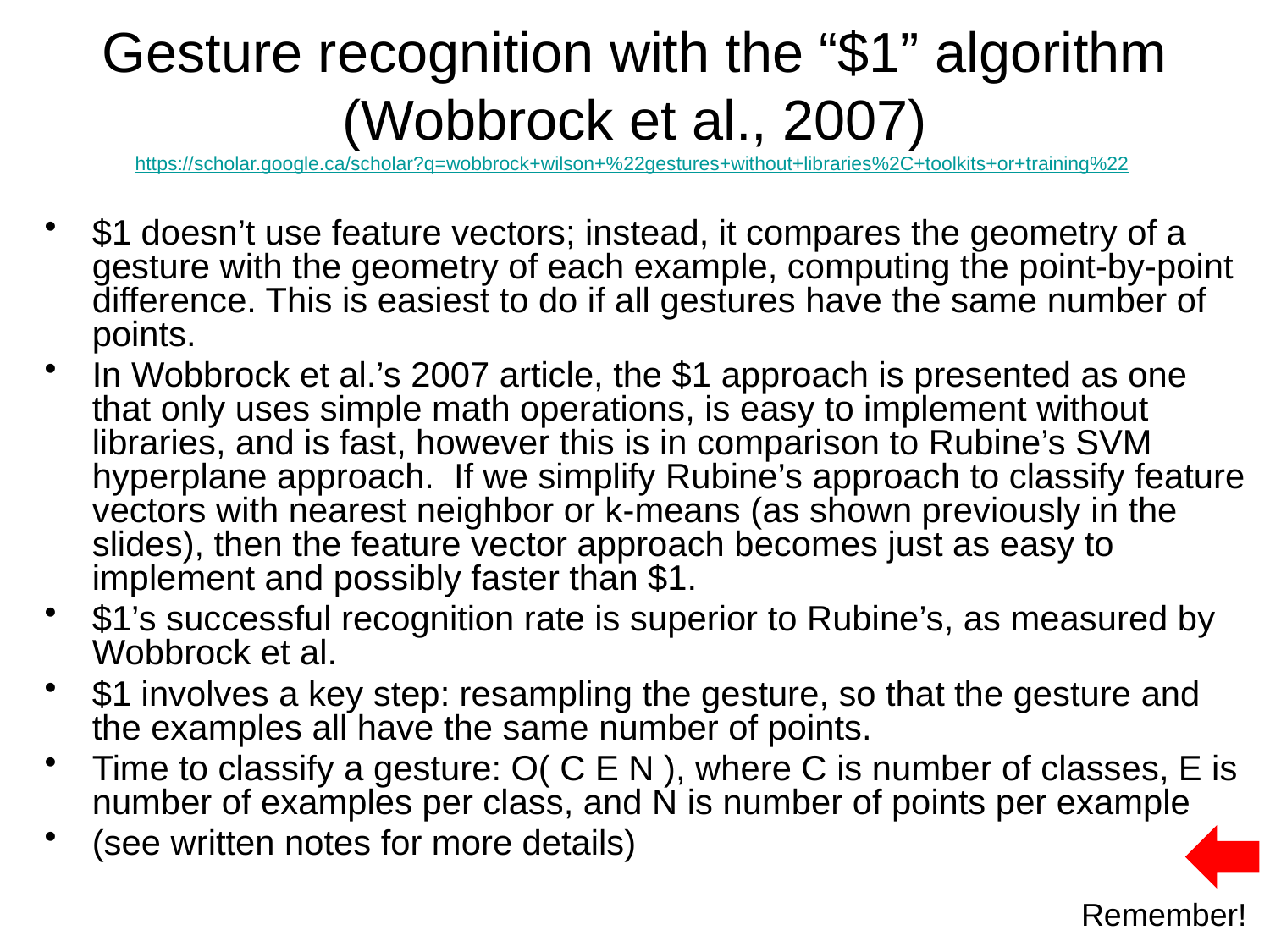

# Gesture recognition with the “$1” algorithm (Wobbrock et al., 2007) https://scholar.google.ca/scholar?q=wobbrock+wilson+%22gestures+without+libraries%2C+toolkits+or+training%22
$1 doesn’t use feature vectors; instead, it compares the geometry of a gesture with the geometry of each example, computing the point-by-point difference. This is easiest to do if all gestures have the same number of points.
In Wobbrock et al.’s 2007 article, the $1 approach is presented as one that only uses simple math operations, is easy to implement without libraries, and is fast, however this is in comparison to Rubine’s SVM hyperplane approach.  If we simplify Rubine’s approach to classify feature vectors with nearest neighbor or k-means (as shown previously in the slides), then the feature vector approach becomes just as easy to implement and possibly faster than $1.
$1’s successful recognition rate is superior to Rubine’s, as measured by Wobbrock et al.
$1 involves a key step: resampling the gesture, so that the gesture and the examples all have the same number of points.
Time to classify a gesture: O( C E N ), where C is number of classes, E is number of examples per class, and N is number of points per example
(see written notes for more details)

Remember!